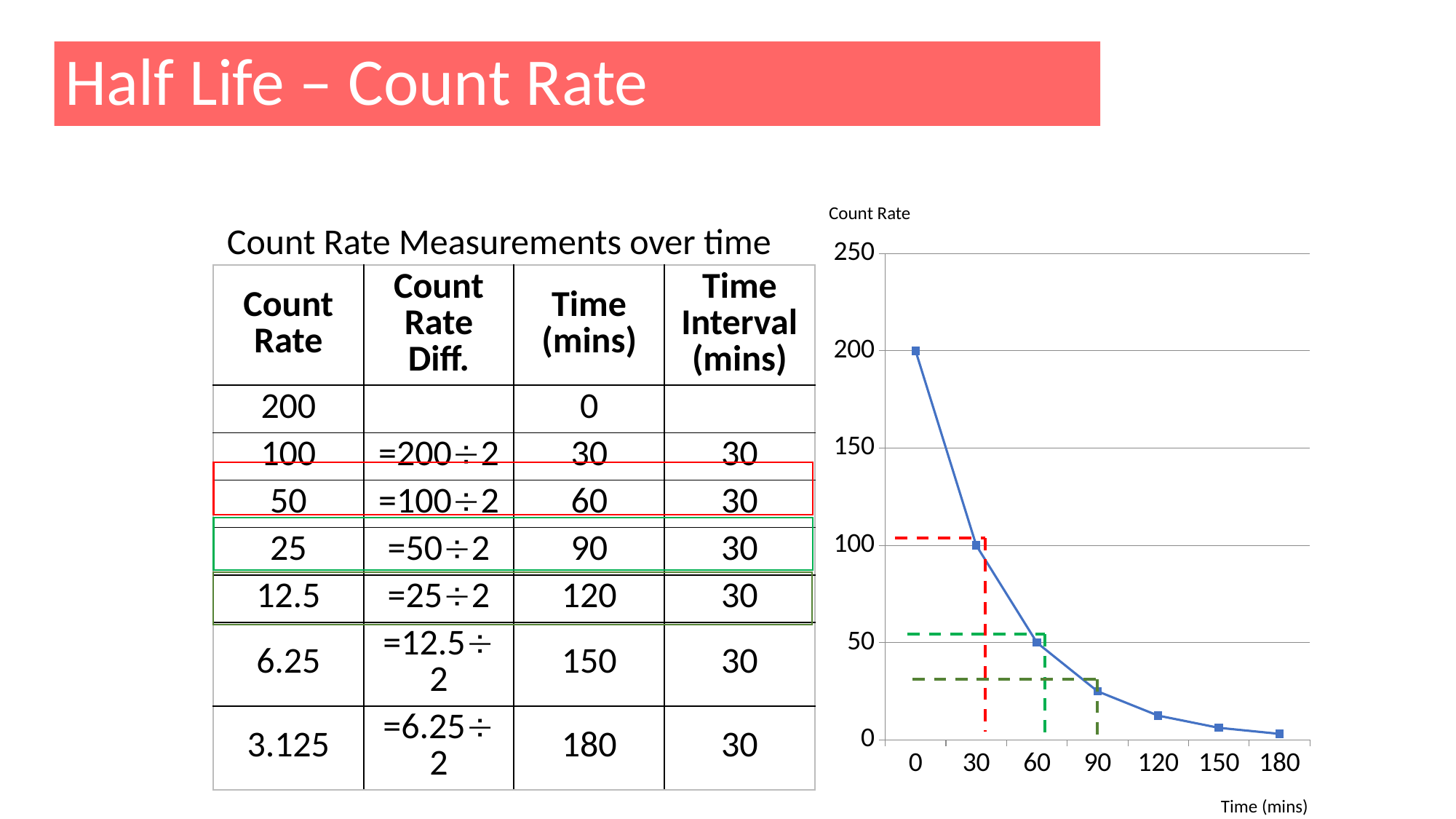

Half Life – Count Rate
Count Rate
Count Rate Measurements over time

### Chart

| Category | Column1 |
|---|---|
| 0 | 200.0 |
| 30 | 100.0 |
| 60 | 50.0 |
| 90 | 25.0 |
| 120 | 12.5 |
| 150 | 6.25 |
| 180 | 3.125 |
| Count Rate | Count Rate Diff. | Time (mins) | Time Interval (mins) |
| --- | --- | --- | --- |
| 200 |  | 0 |  |
| 100 | =200÷2 | 30 | 30 |
| 50 | =100÷2 | 60 | 30 |
| 25 | =50÷2 | 90 | 30 |
| 12.5 | =25÷2 | 120 | 30 |
| 6.25 | =12.5÷2 | 150 | 30 |
| 3.125 | =6.25÷2 | 180 | 30 |

Time (mins)